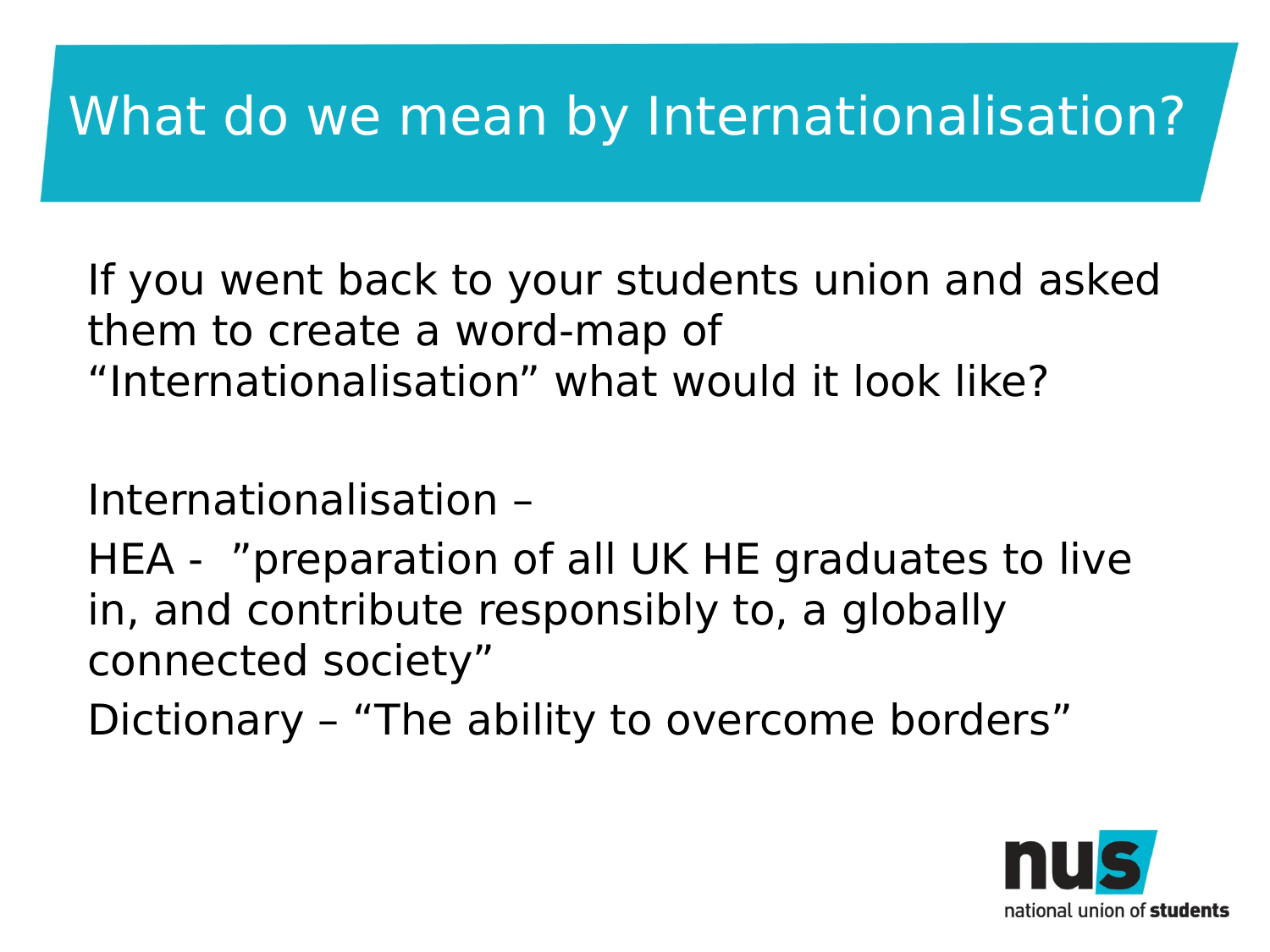

# What do we mean by Internationalisation?
If you went back to your students union and asked them to create a word-map of “Internationalisation” what would it look like?

Internationalisation –
HEA -  ”preparation of all UK HE graduates to live in, and contribute responsibly to, a globally connected society”
Dictionary – “The ability to overcome borders”